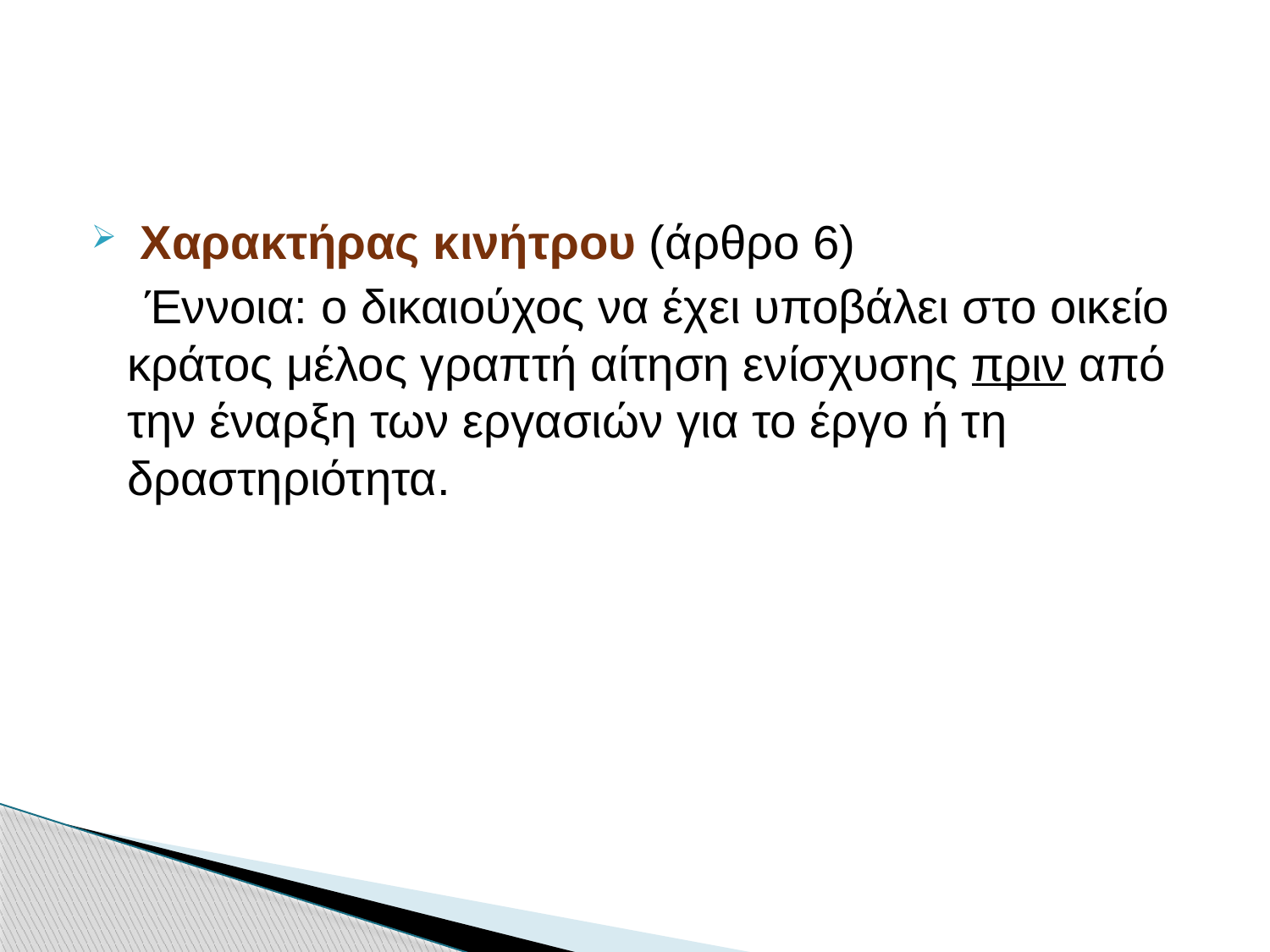

#
 Χαρακτήρας κινήτρου (άρθρο 6)
    Έννοια: ο δικαιούχος να έχει υποβάλει στο οικείο κράτος μέλος γραπτή αίτηση ενίσχυσης πριν από την έναρξη των εργασιών για το έργο ή τη δραστηριότητα.